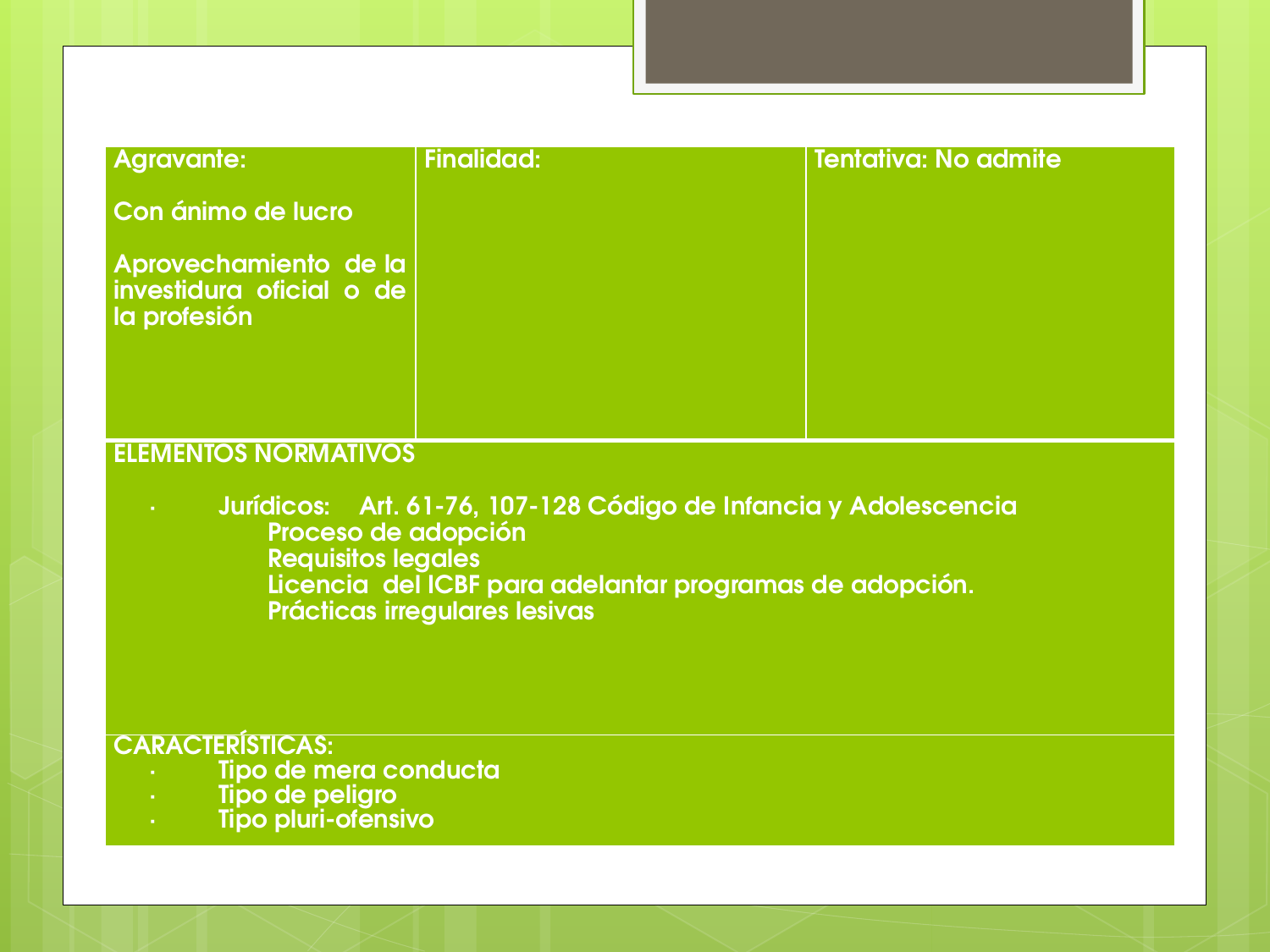

| Agravante:   Con ánimo de lucro   Aprovechamiento de la investidura oficial o de la profesión | Finalidad: | Tentativa: No admite |
| --- | --- | --- |
| ELEMENTOS NORMATIVOS        ·         Jurídicos:    Art. 61-76, 107-128 Código de Infancia y Adolescencia                       Proceso de adopción                       Requisitos legales                       Licencia  del ICBF para adelantar programas de adopción.                       Prácticas irregulares lesivas |  |  |
| CARACTERÍSTICAS:      ·         Tipo de mera conducta      ·         Tipo de peligro      ·         Tipo pluri-ofensivo |  |  |